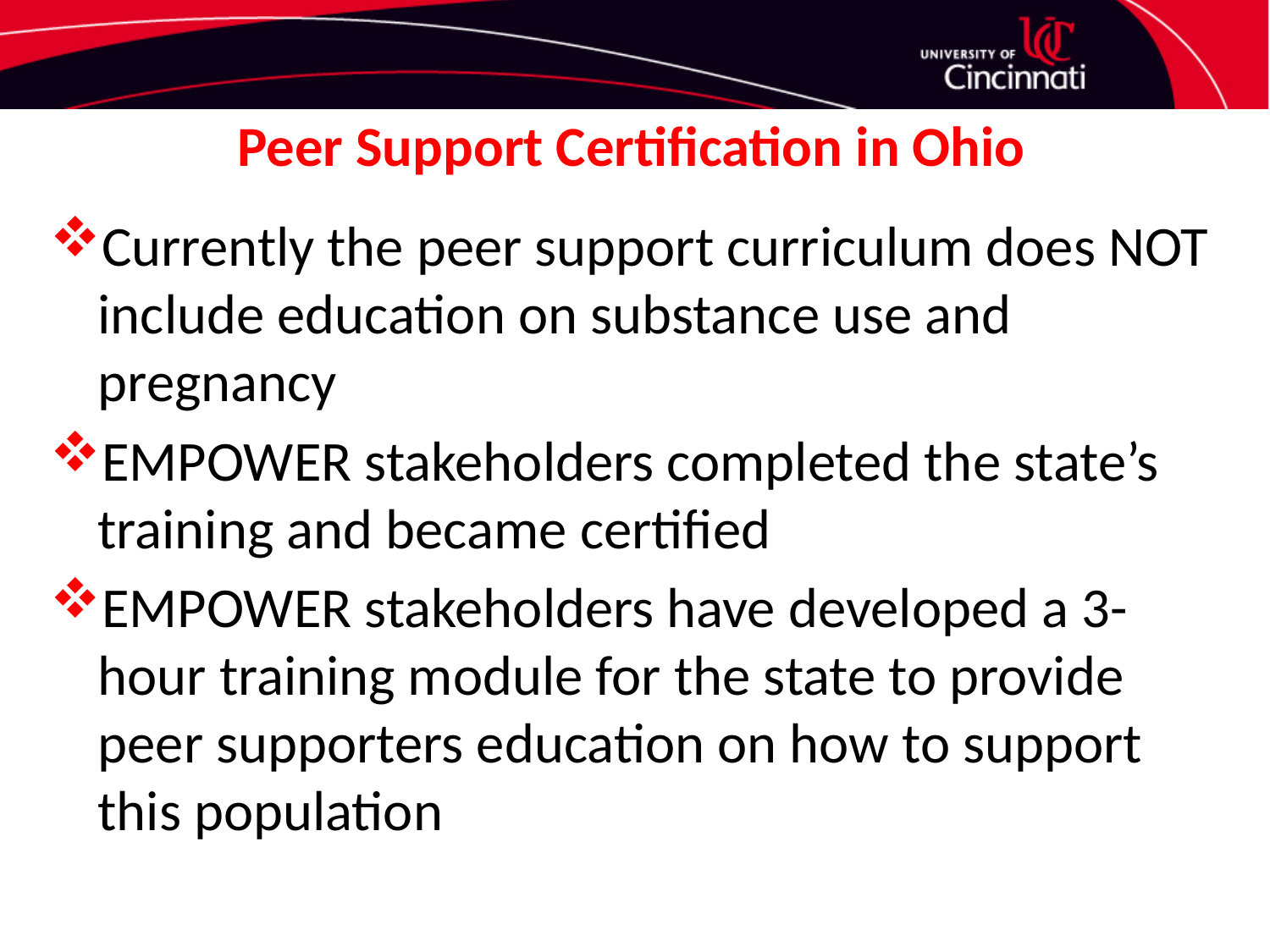

# Peer Support Certification in Ohio
Currently the peer support curriculum does NOT include education on substance use and pregnancy
EMPOWER stakeholders completed the state’s training and became certified
EMPOWER stakeholders have developed a 3-hour training module for the state to provide peer supporters education on how to support this population